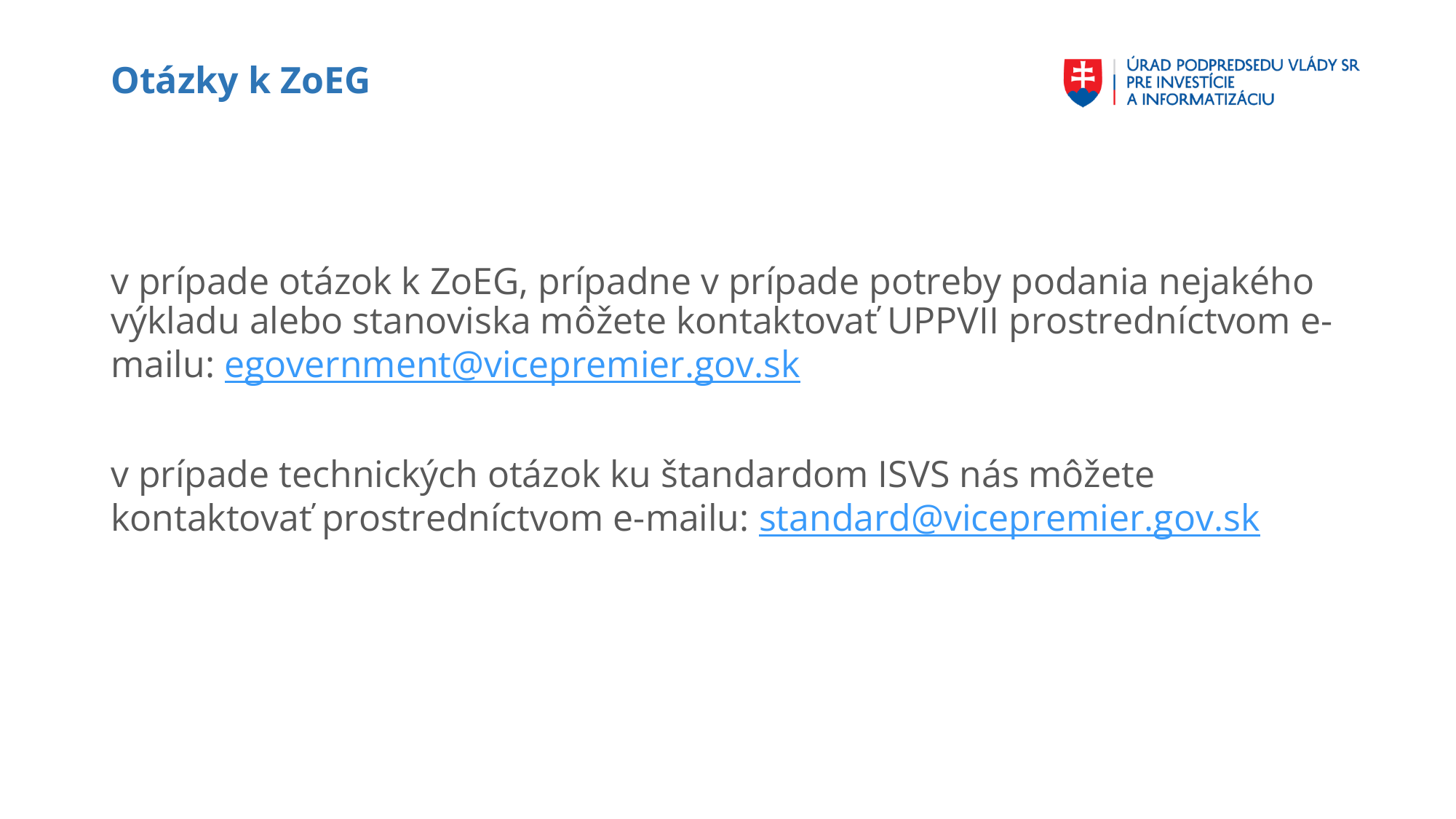

# Otázky k ZoEG

v prípade otázok k ZoEG, prípadne v prípade potreby podania nejakého výkladu alebo stanoviska môžete kontaktovať UPPVII prostredníctvom e-mailu: egovernment@vicepremier.gov.sk

v prípade technických otázok ku štandardom ISVS nás môžete kontaktovať prostredníctvom e-mailu: standard@vicepremier.gov.sk